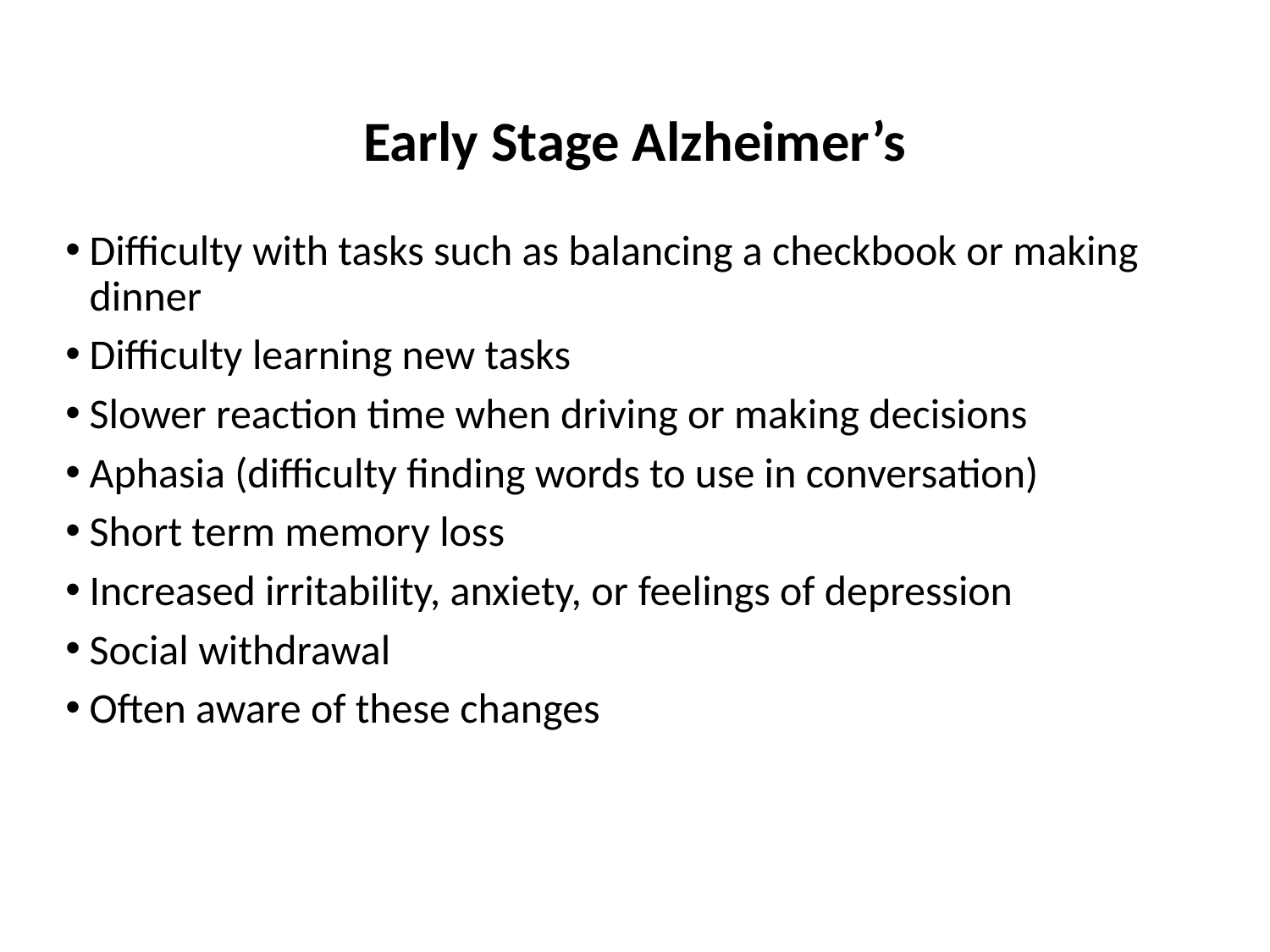

# Early Stage Alzheimer’s
Difficulty with tasks such as balancing a checkbook or making dinner
Difficulty learning new tasks
Slower reaction time when driving or making decisions
Aphasia (difficulty finding words to use in conversation)
Short term memory loss
Increased irritability, anxiety, or feelings of depression
Social withdrawal
Often aware of these changes